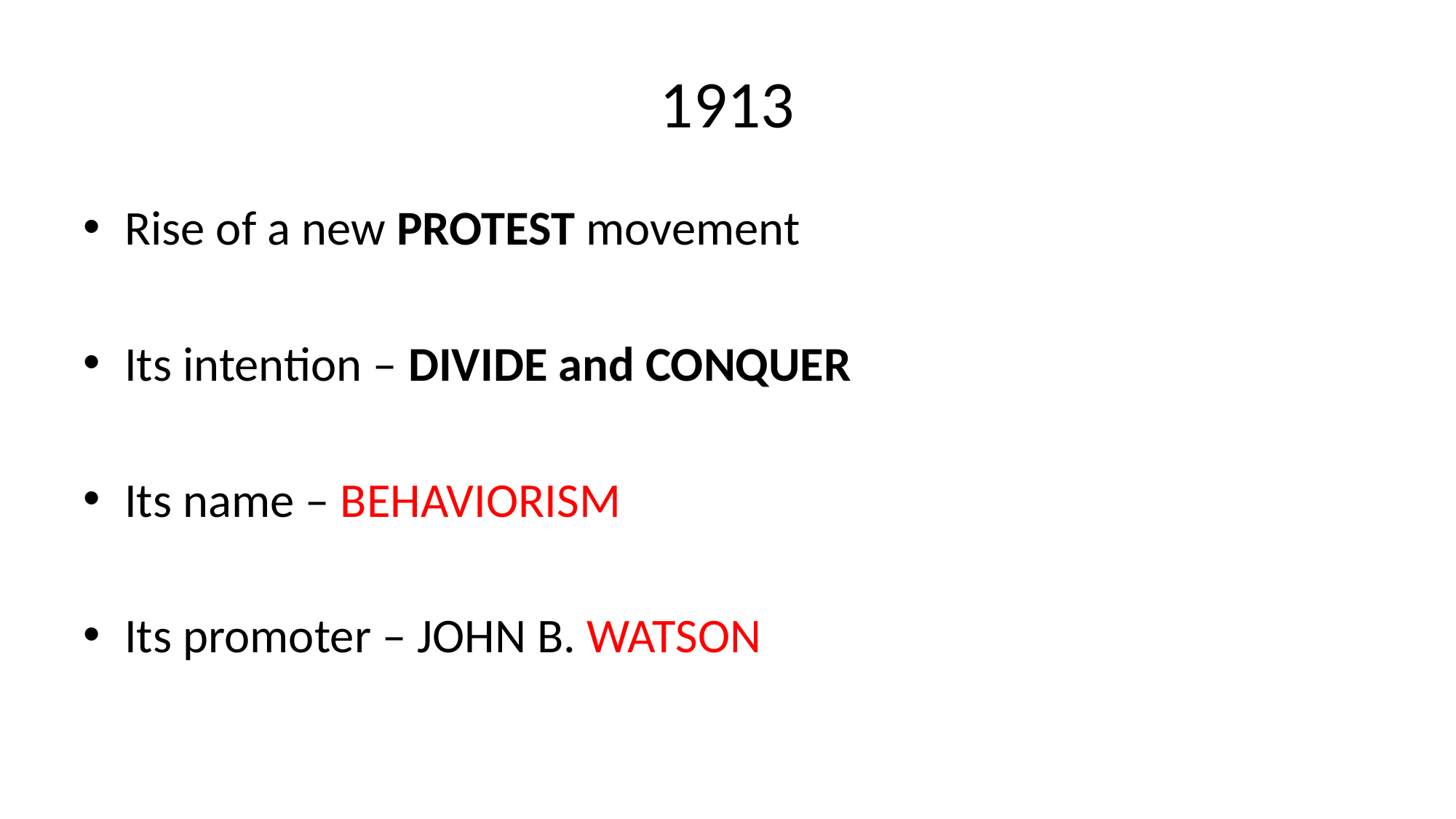

# 1913
Rise of a new PROTEST movement

Its intention – DIVIDE and CONQUER

Its name – BEHAVIORISM

Its promoter – JOHN B. WATSON